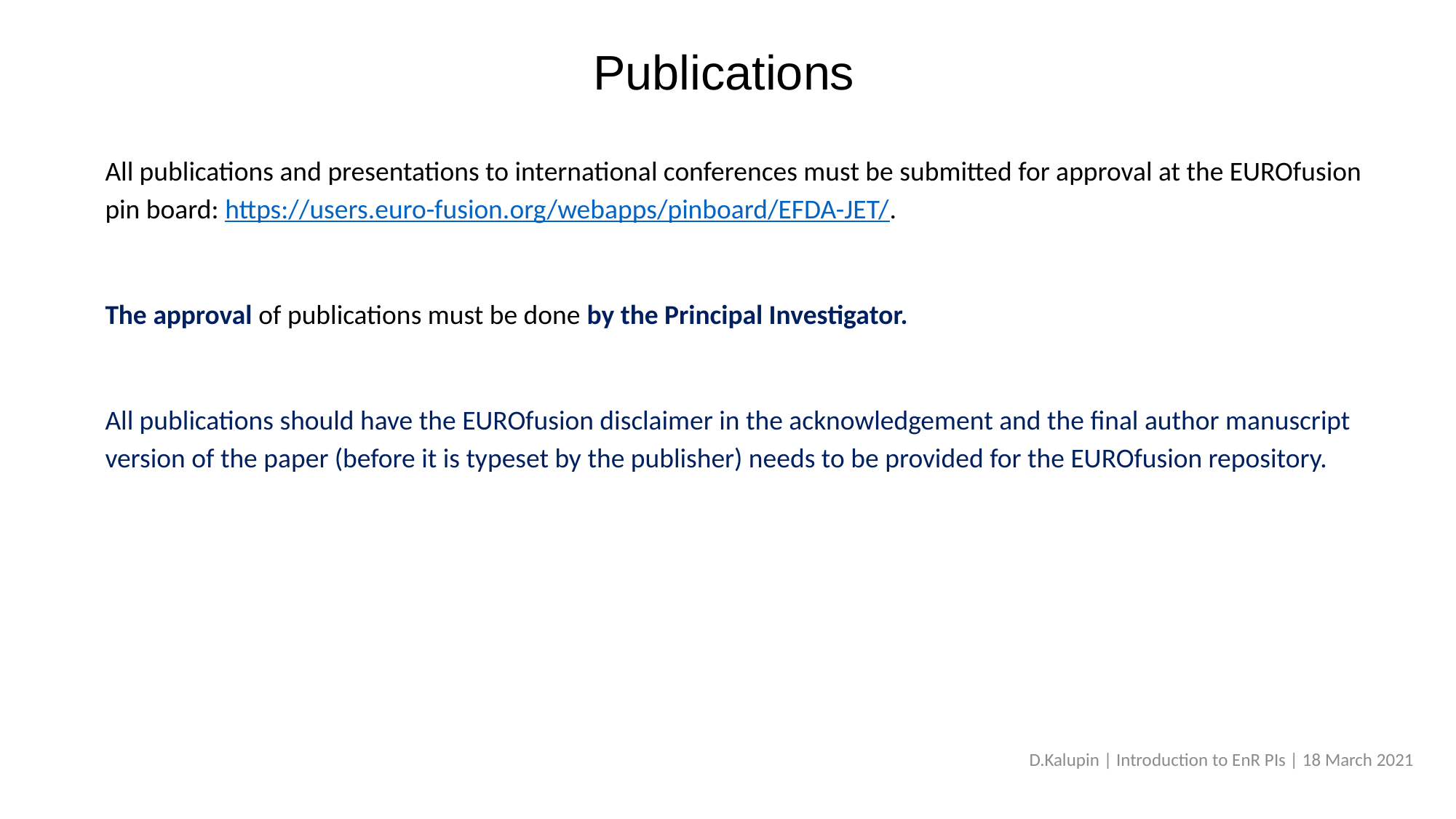

Publications
All publications and presentations to international conferences must be submitted for approval at the EUROfusion pin board: https://users.euro-fusion.org/webapps/pinboard/EFDA-JET/.

The approval of publications must be done by the Principal Investigator.

All publications should have the EUROfusion disclaimer in the acknowledgement and the final author manuscript version of the paper (before it is typeset by the publisher) needs to be provided for the EUROfusion repository.
D.Kalupin | Introduction to EnR PIs | 18 March 2021